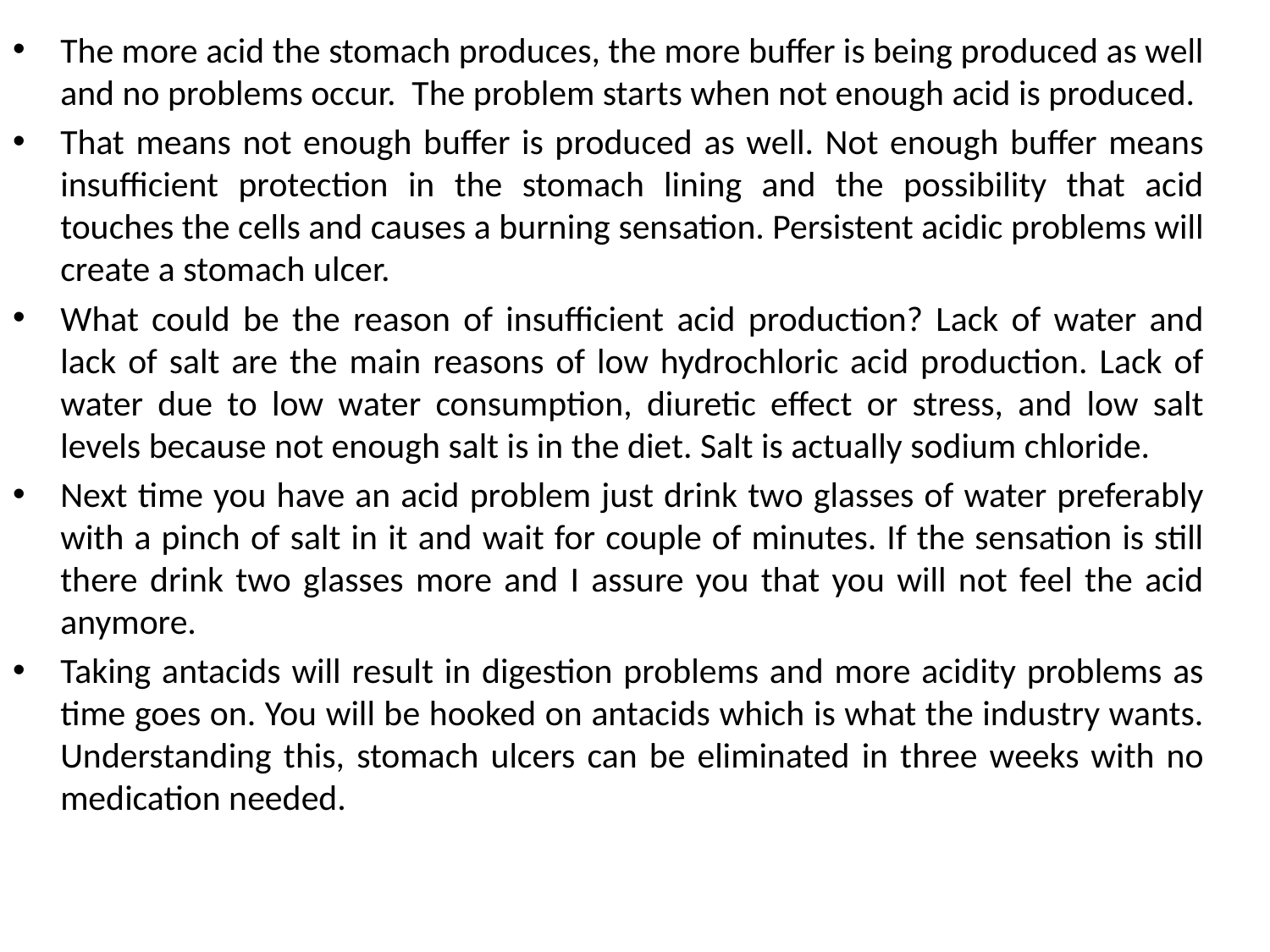

The more acid the stomach produces, the more buffer is being produced as well and no problems occur.  The problem starts when not enough acid is produced.
That means not enough buffer is produced as well. Not enough buffer means insufficient protection in the stomach lining and the possibility that acid touches the cells and causes a burning sensation. Persistent acidic problems will create a stomach ulcer.
What could be the reason of insufficient acid production? Lack of water and lack of salt are the main reasons of low hydrochloric acid production. Lack of water due to low water consumption, diuretic effect or stress, and low salt levels because not enough salt is in the diet. Salt is actually sodium chloride.
Next time you have an acid problem just drink two glasses of water preferably with a pinch of salt in it and wait for couple of minutes. If the sensation is still there drink two glasses more and I assure you that you will not feel the acid anymore.
Taking antacids will result in digestion problems and more acidity problems as time goes on. You will be hooked on antacids which is what the industry wants. Understanding this, stomach ulcers can be eliminated in three weeks with no medication needed.